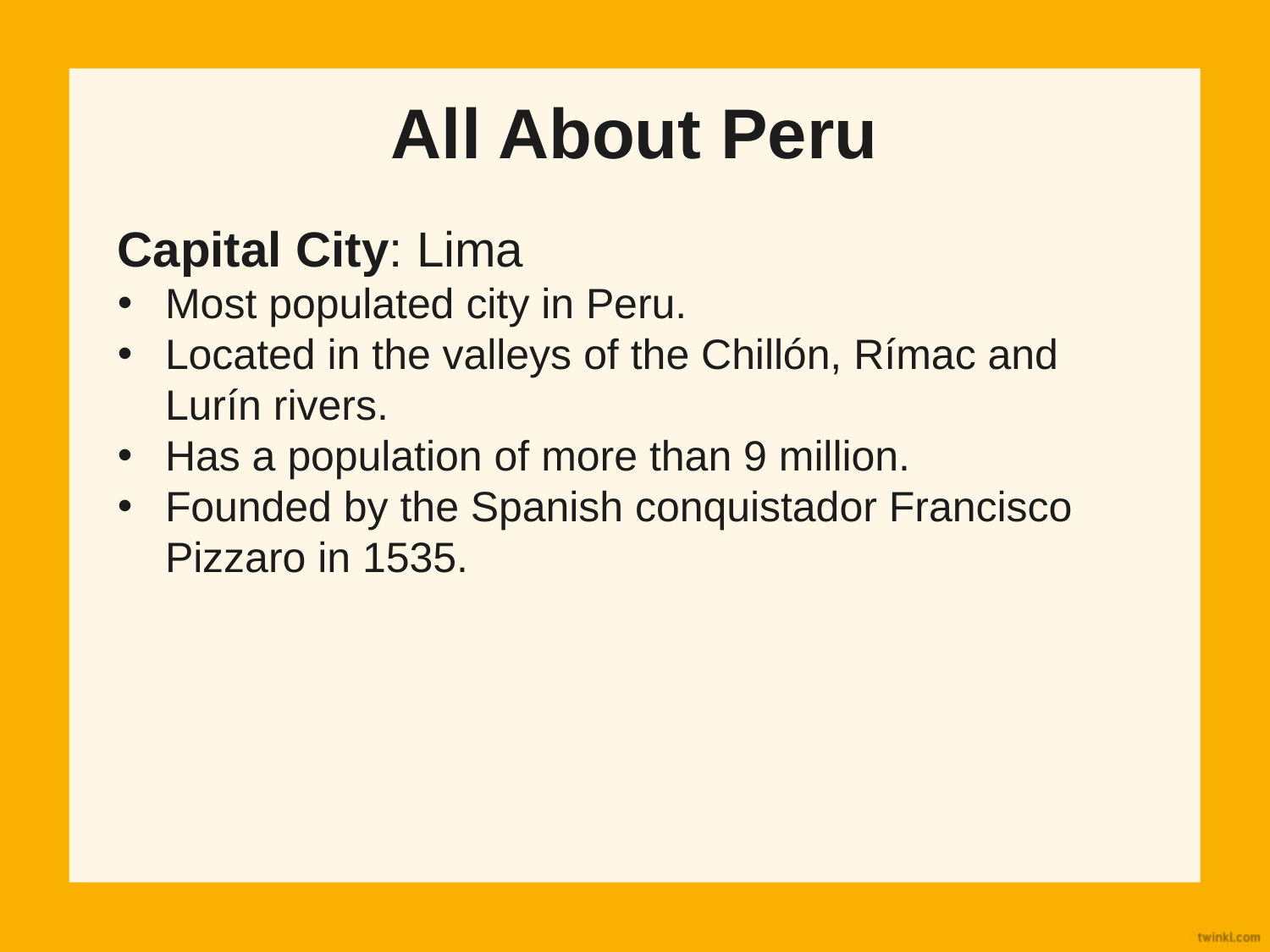

# All About Peru
Capital City: Lima
Most populated city in Peru.
Located in the valleys of the Chillón, Rímac and Lurín rivers.
Has a population of more than 9 million.
Founded by the Spanish conquistador Francisco Pizzaro in 1535.